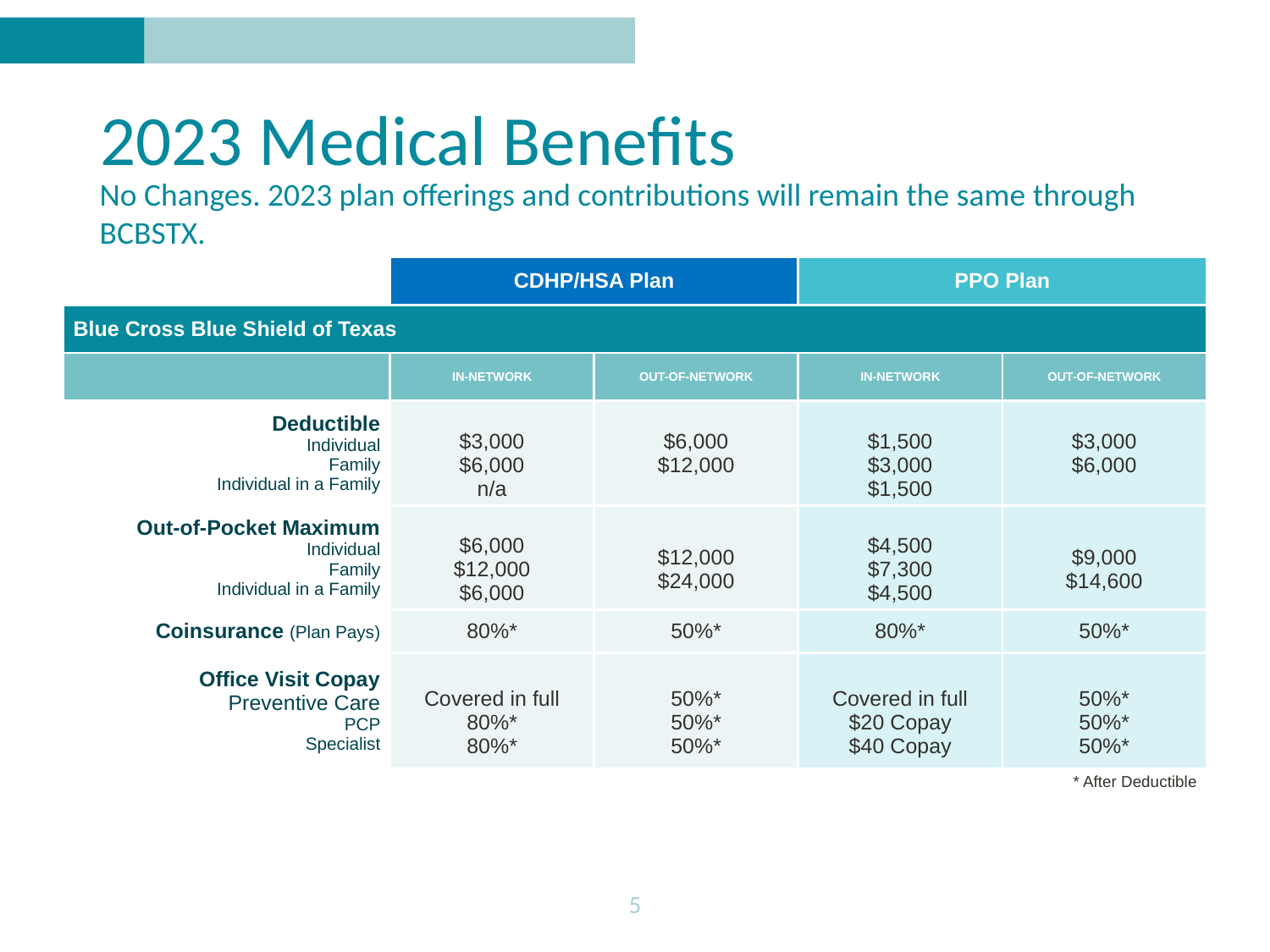

# 2023 Medical Benefits
No Changes. 2023 plan offerings and contributions will remain the same through BCBSTX.
|  | CDHP/HSA Plan |  | PPO Plan |  |
| --- | --- | --- | --- | --- |
| Blue Cross Blue Shield of Texas |  |  |  |  |
|  | IN-NETWORK | OUT-OF-NETWORK | IN-NETWORK | OUT-OF-NETWORK |
| Deductible Individual Family Individual in a Family | $3,000 $6,000 n/a | $6,000 $12,000 | $1,500 $3,000 $1,500 | $3,000 $6,000 |
| Out-of-Pocket Maximum Individual Family Individual in a Family | $6,000 $12,000 $6,000 | $12,000 $24,000 | $4,500 $7,300 $4,500 | $9,000 $14,600 |
| Coinsurance (Plan Pays) | 80%\* | 50%\* | 80%\* | 50%\* |
| Office Visit Copay Preventive Care PCP Specialist | Covered in full 80%\* 80%\* | 50%\* 50%\* 50%\* | Covered in full $20 Copay $40 Copay | 50%\* 50%\* 50%\* |
| \* After Deductible |  |  |  |  |

5